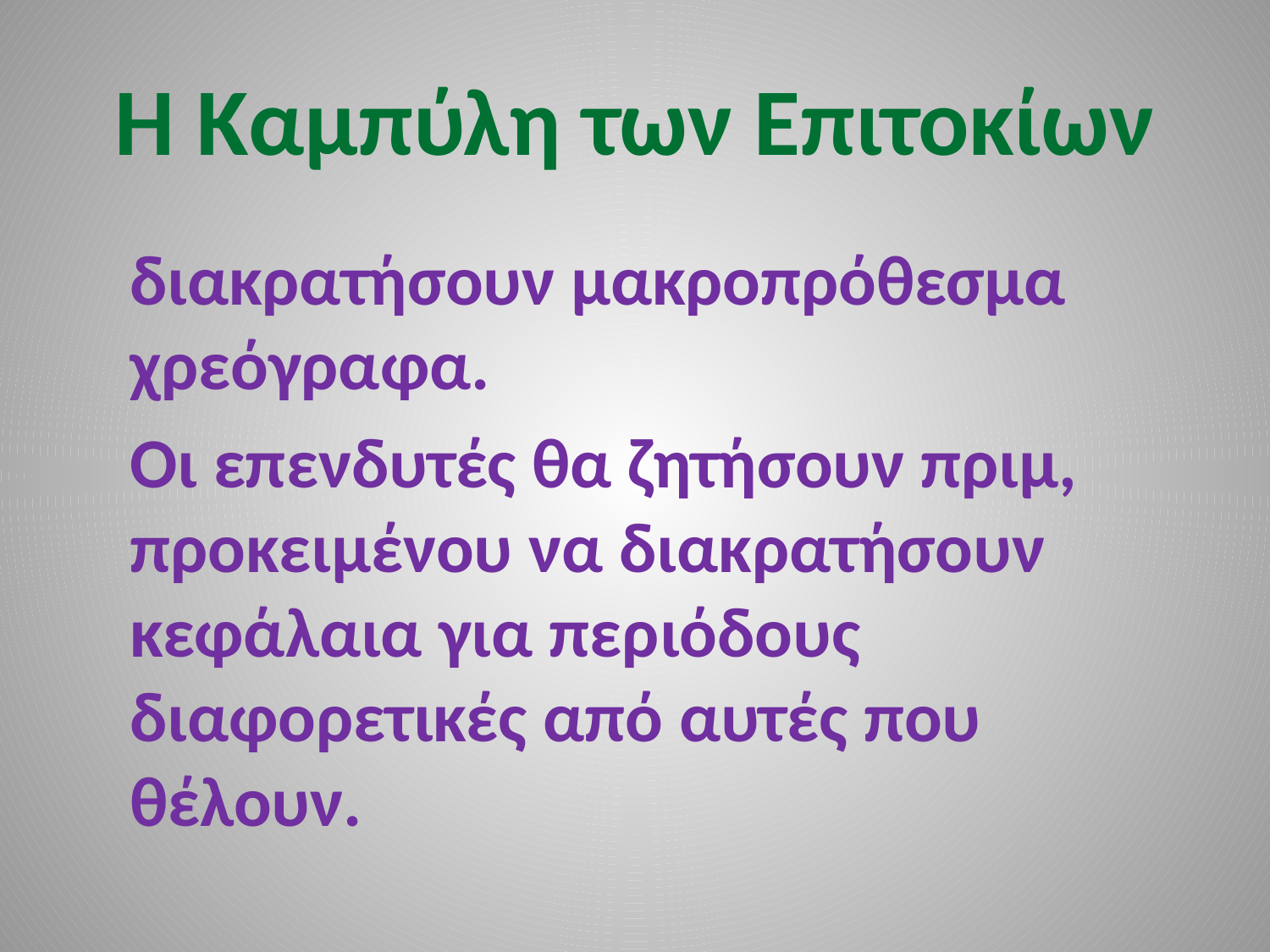

# Η Καμπύλη των Επιτοκίων
   διακρατήσουν μακροπρόθεσμα χρεόγραφα.
   Οι επενδυτές θα ζητήσουν πριμ, προκειμένου να διακρατήσουν κεφάλαια για περιόδους διαφορετικές από αυτές που  θέλουν.